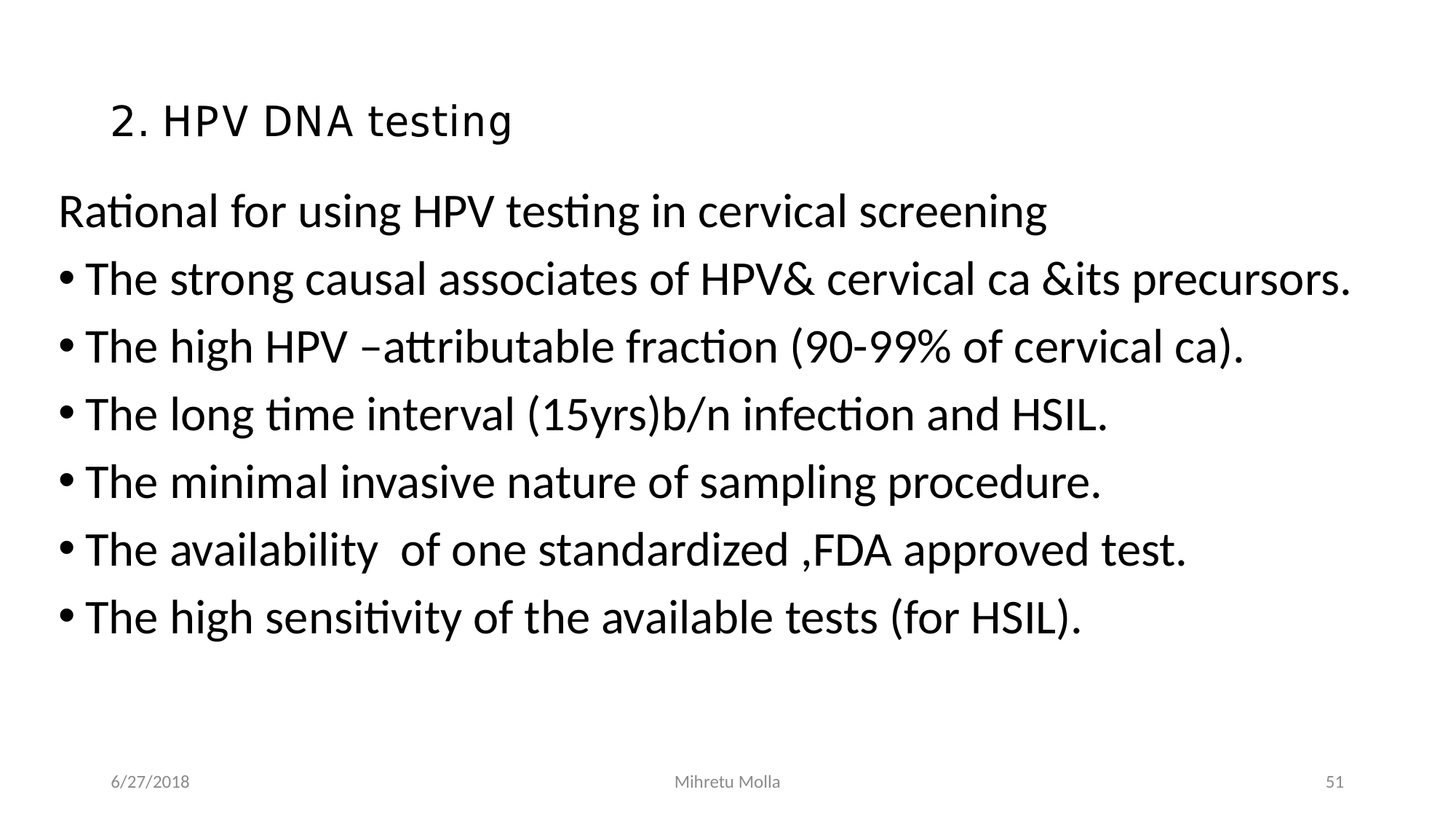

# 2. HPV DNA testing
Rational for using HPV testing in cervical screening
The strong causal associates of HPV& cervical ca &its precursors.
The high HPV –attributable fraction (90-99% of cervical ca).
The long time interval (15yrs)b/n infection and HSIL.
The minimal invasive nature of sampling procedure.
The availability  of one standardized ,FDA approved test.
The high sensitivity of the available tests (for HSIL).
6/27/2018
Mihretu Molla
51